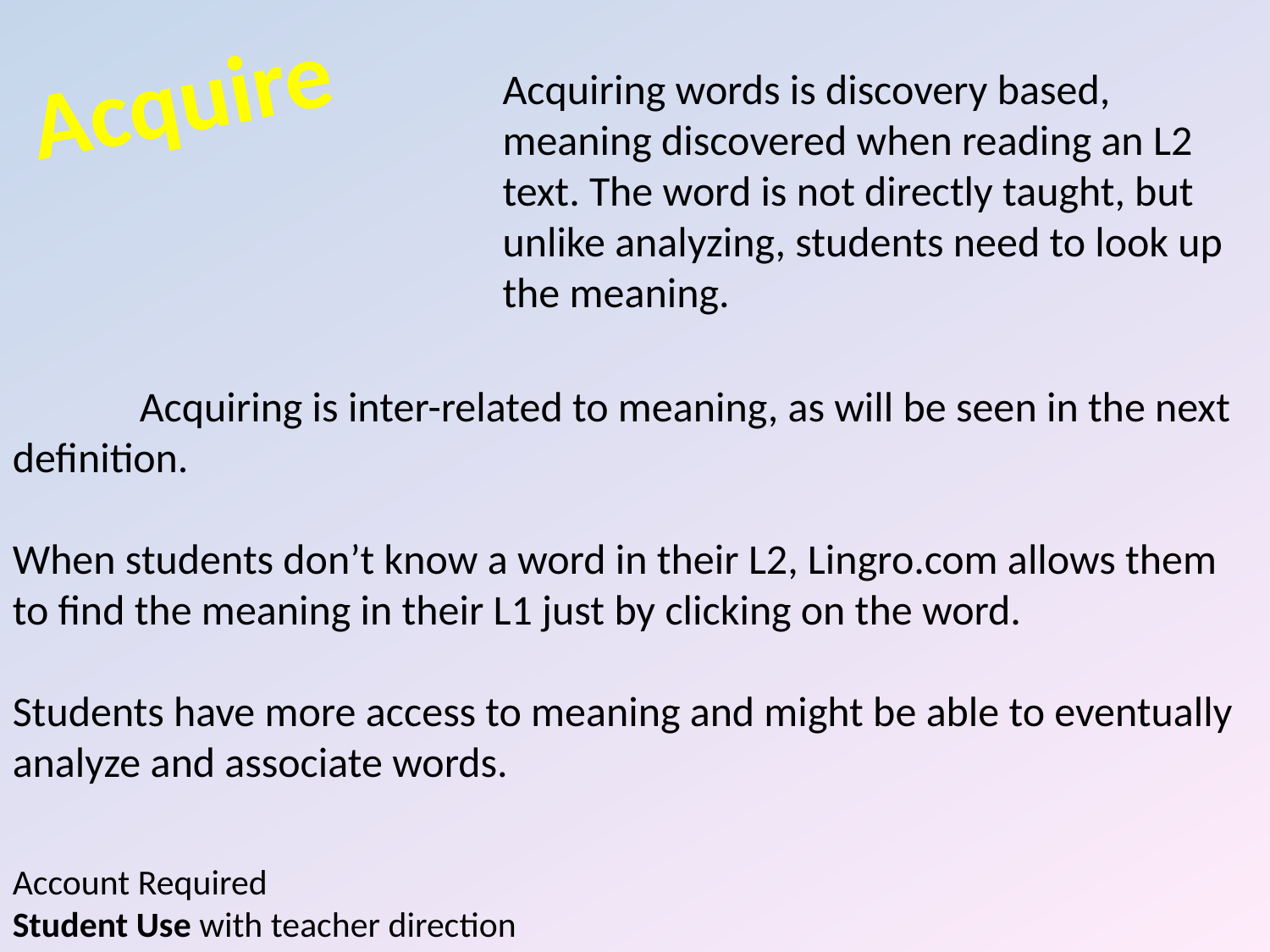

Acquire
Acquiring words is discovery based, meaning discovered when reading an L2 text. The word is not directly taught, but unlike analyzing, students need to look up the meaning.
	Acquiring is inter-related to meaning, as will be seen in the next definition.

When students don’t know a word in their L2, Lingro.com allows them to find the meaning in their L1 just by clicking on the word.

Students have more access to meaning and might be able to eventually analyze and associate words.
Account Required
Student Use with teacher direction